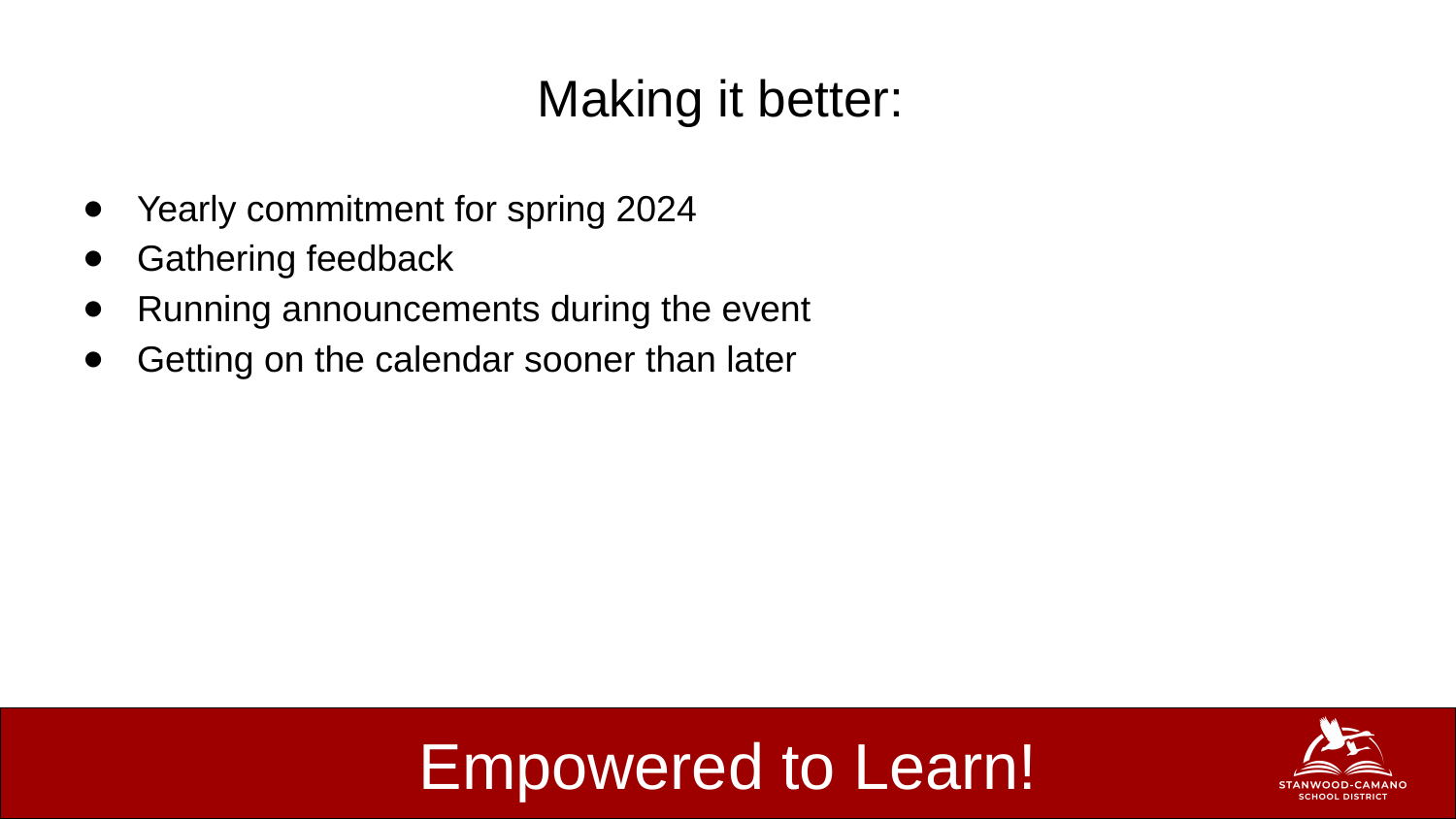

# Making it better:
Yearly commitment for spring 2024
Gathering feedback
Running announcements during the event
Getting on the calendar sooner than later